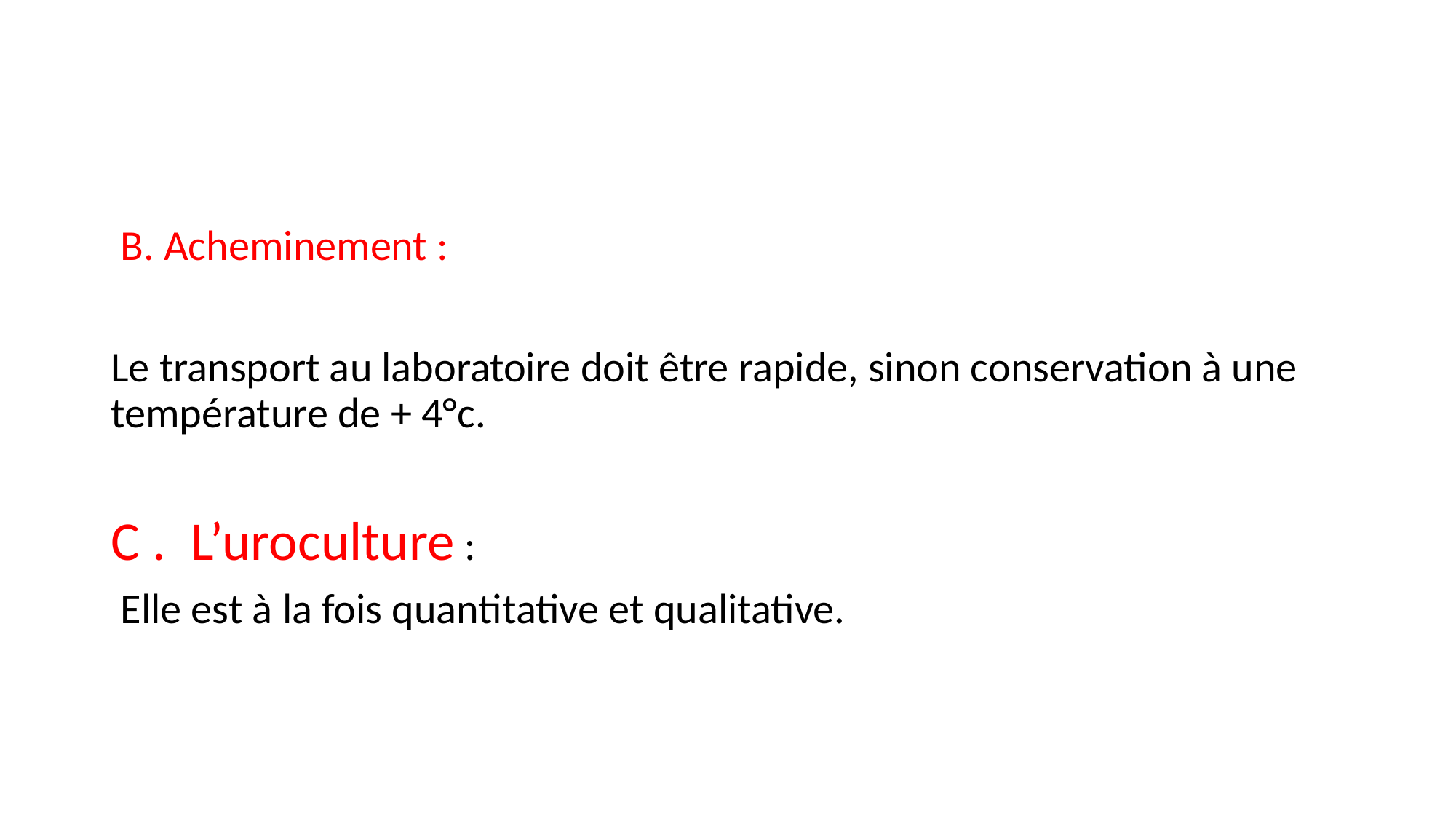

#
 B. Acheminement :

Le transport au laboratoire doit être rapide, sinon conservation à une température de + 4°c.

C .  L’uroculture :
 Elle est à la fois quantitative et qualitative.